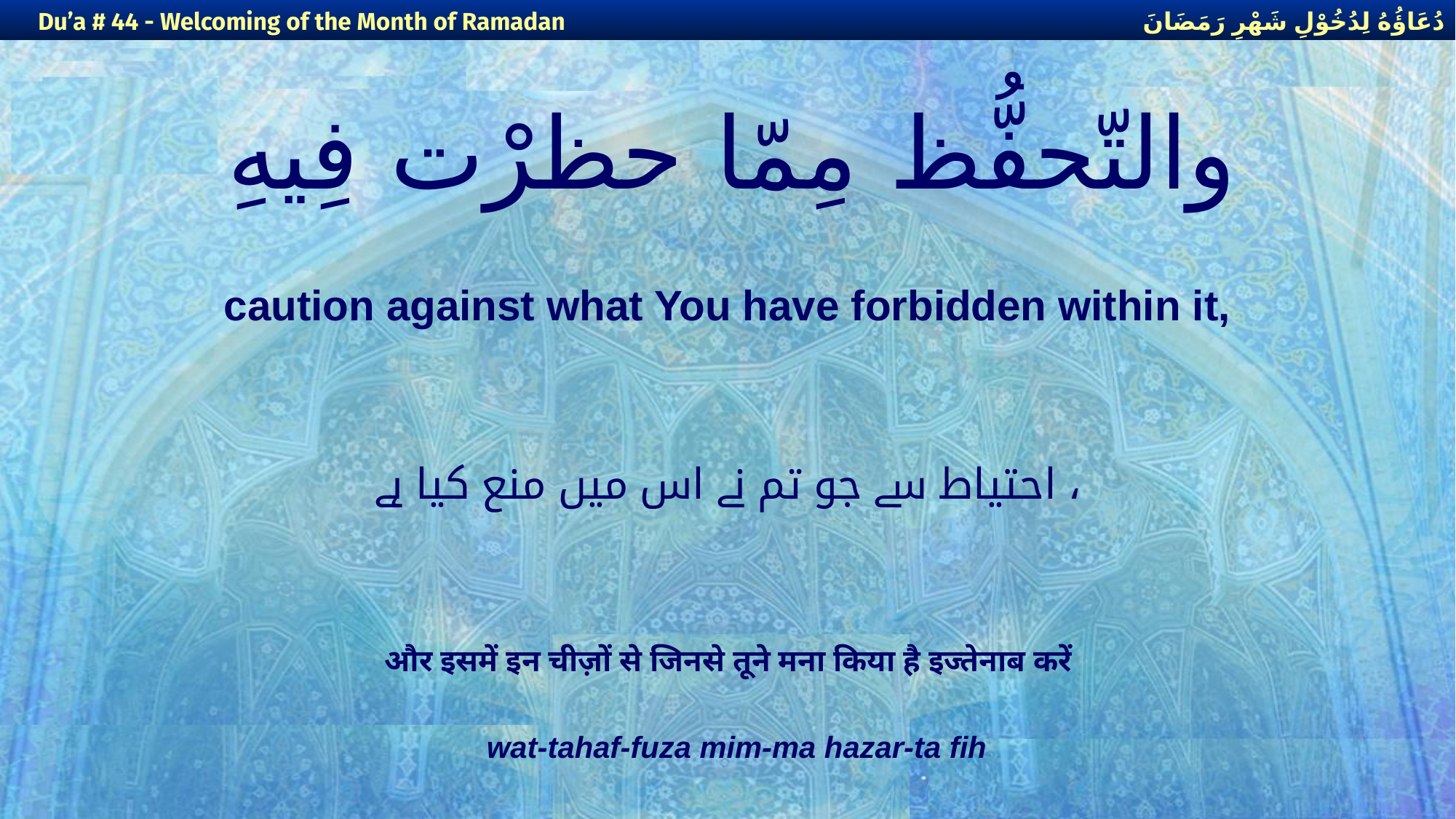

دُعَاؤُهُ لِدُخُوْلِ شَهْرِ رَمَضَانَ
دُعَاؤُهُ لِدُخُوْلِ شَهْرِ رَمَضَانَ
Du’a # 44 - Welcoming of the Month of Ramadan
Du’a # 44 - Welcoming of the Month of Ramadan
# والتّحفُّظ مِمّا حظرْت فِيهِ
caution against what You have forbidden within it,

احتیاط سے جو تم نے اس میں منع کیا ہے ،

और इसमें इन चीज़ों से जिनसे तूने मना किया है इज्तेनाब करें
wat-tahaf-fuza mim-ma hazar-ta fih